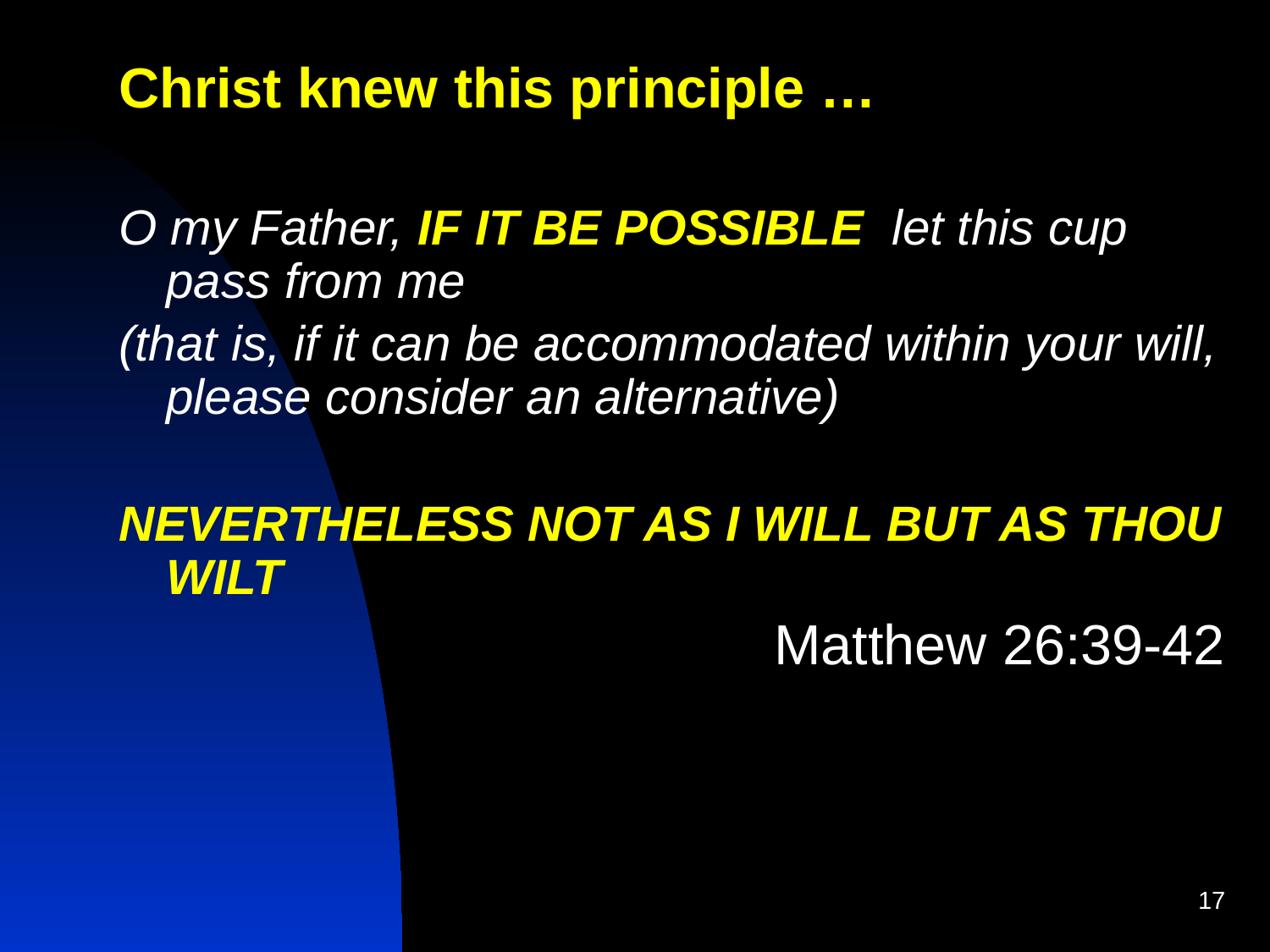

Christ knew this principle …

O my Father, IF IT BE POSSIBLE  let this cup pass from me
(that is, if it can be accommodated within your will, please consider an alternative)

NEVERTHELESS NOT AS I WILL BUT AS THOU WILT
 Matthew 26:39-42

17